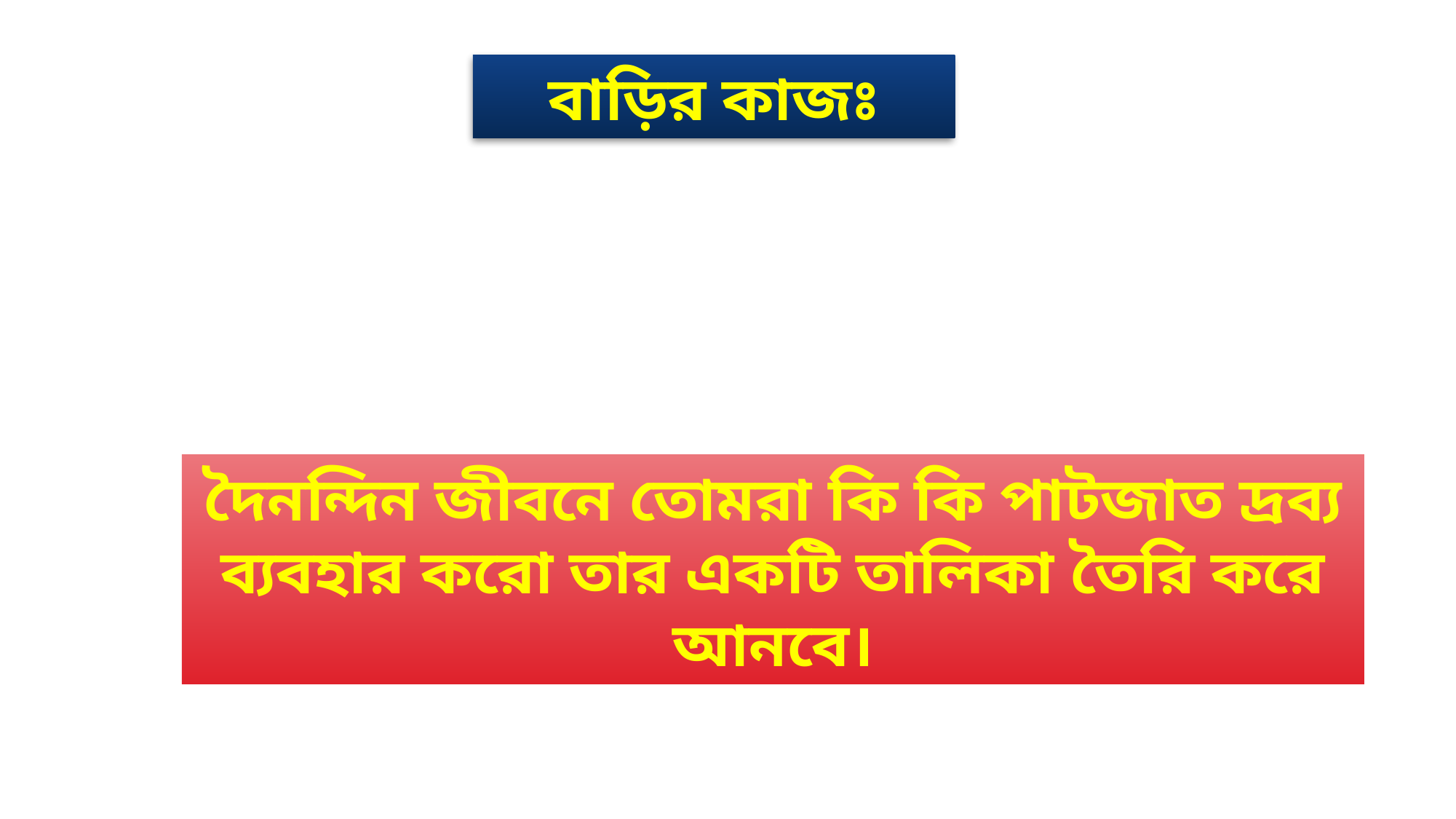

বাড়ির কাজঃ
দৈনন্দিন জীবনে তোমরা কি কি পাটজাত দ্রব্য ব্যবহার করো তার একটি তালিকা তৈরি করে আনবে।